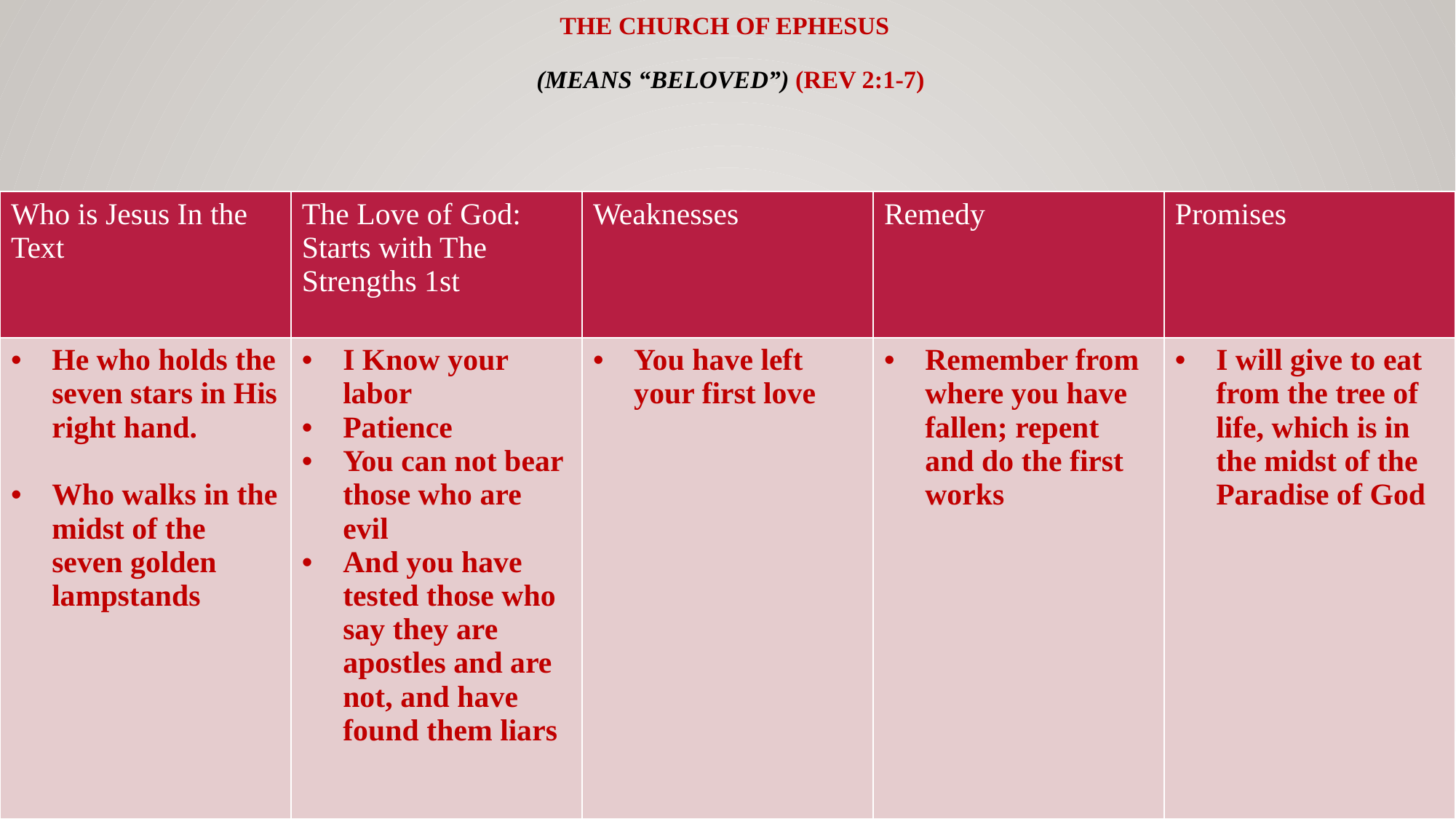

# The Church of Ephesus (means “Beloved”) (Rev 2:1-7)
| Who is Jesus In the Text | The Love of God: Starts with The Strengths 1st | Weaknesses | Remedy | Promises |
| --- | --- | --- | --- | --- |
| He who holds the seven stars in His right hand. Who walks in the midst of the seven golden lampstands | I Know your labor Patience You can not bear those who are evil And you have tested those who say they are apostles and are not, and have found them liars | You have left your first love | Remember from where you have fallen; repent and do the first works | I will give to eat from the tree of life, which is in the midst of the Paradise of God |